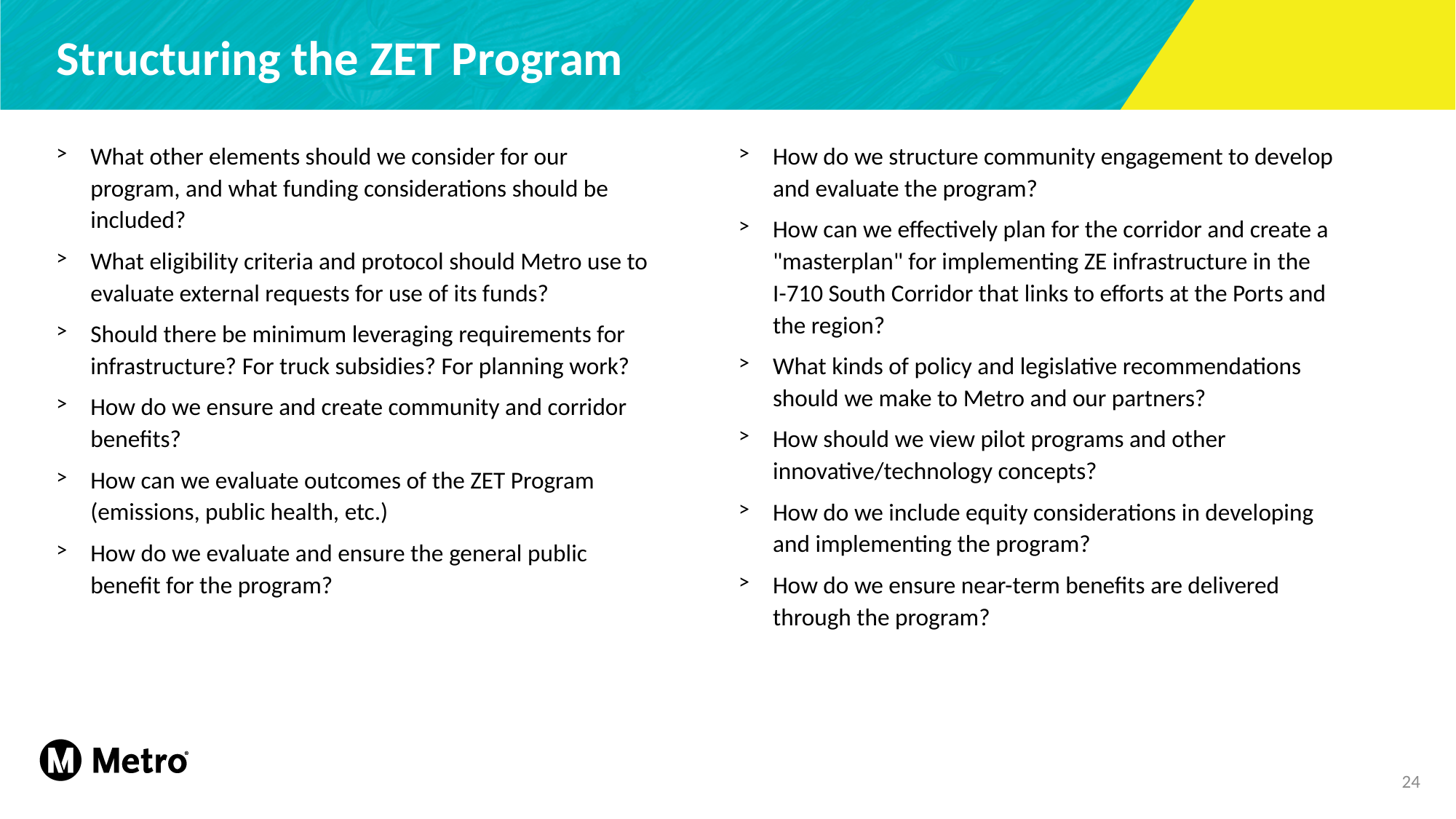

# Structuring the ZET Program
What other elements should we consider for our program, and what funding considerations should be included?
What eligibility criteria and protocol should Metro use to evaluate external requests for use of its funds?
Should there be minimum leveraging requirements for infrastructure? For truck subsidies? For planning work?
How do we ensure and create community and corridor benefits?
How can we evaluate outcomes of the ZET Program (emissions, public health, etc.)
How do we evaluate and ensure the general public benefit for the program?

How do we structure community engagement to develop and evaluate the program?
How can we effectively plan for the corridor and create a "masterplan" for implementing ZE infrastructure in the
I-710 South Corridor that links to efforts at the Ports and the region?
What kinds of policy and legislative recommendations should we make to Metro and our partners?
How should we view pilot programs and other innovative/technology concepts?
How do we include equity considerations in developing and implementing the program?
How do we ensure near-term benefits are delivered through the program?

24